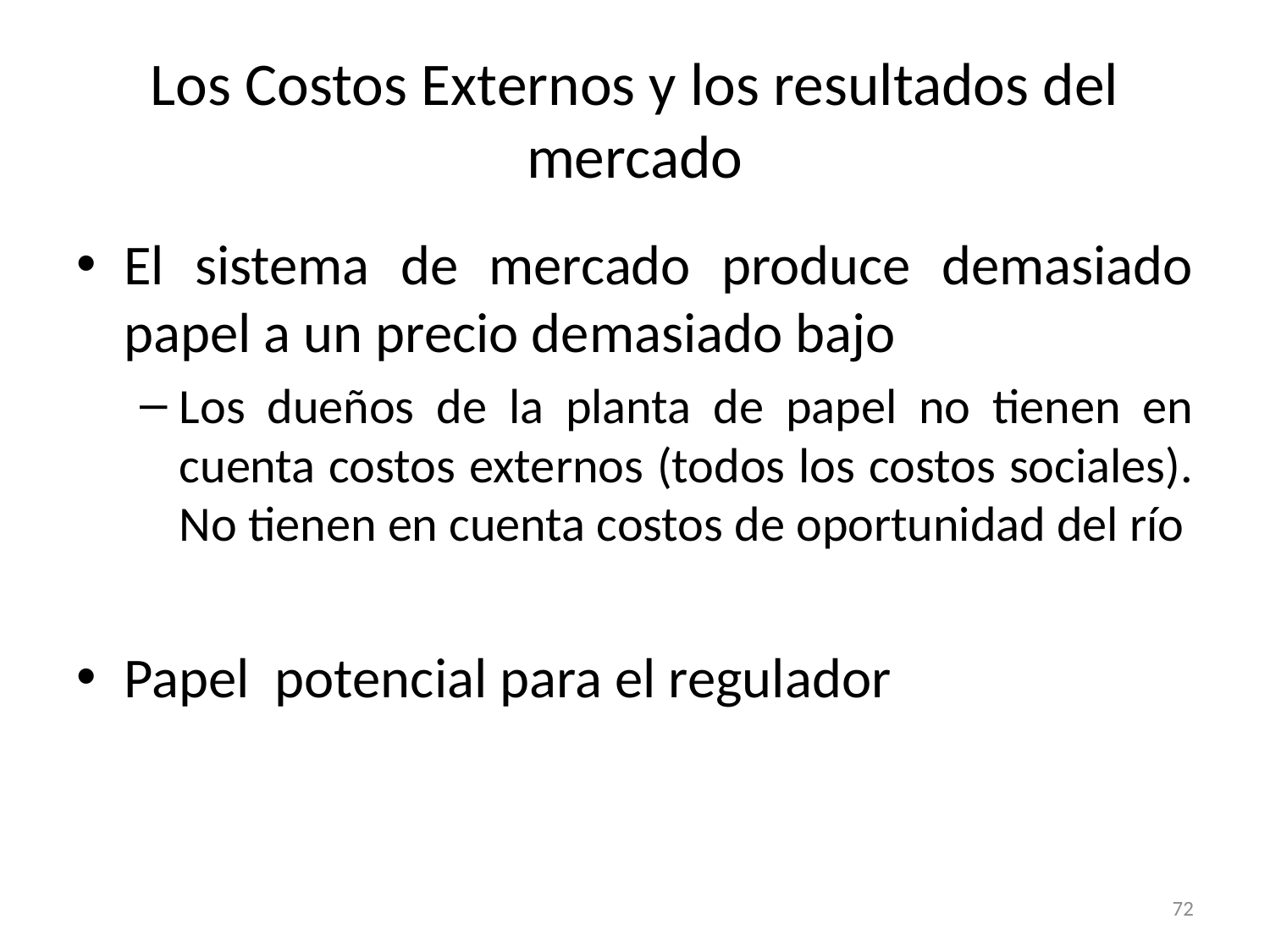

# Los Costos Externos y los resultados del mercado
El sistema de mercado produce demasiado papel a un precio demasiado bajo
Los dueños de la planta de papel no tienen en cuenta costos externos (todos los costos sociales). No tienen en cuenta costos de oportunidad del río

Papel  potencial para el regulador
72